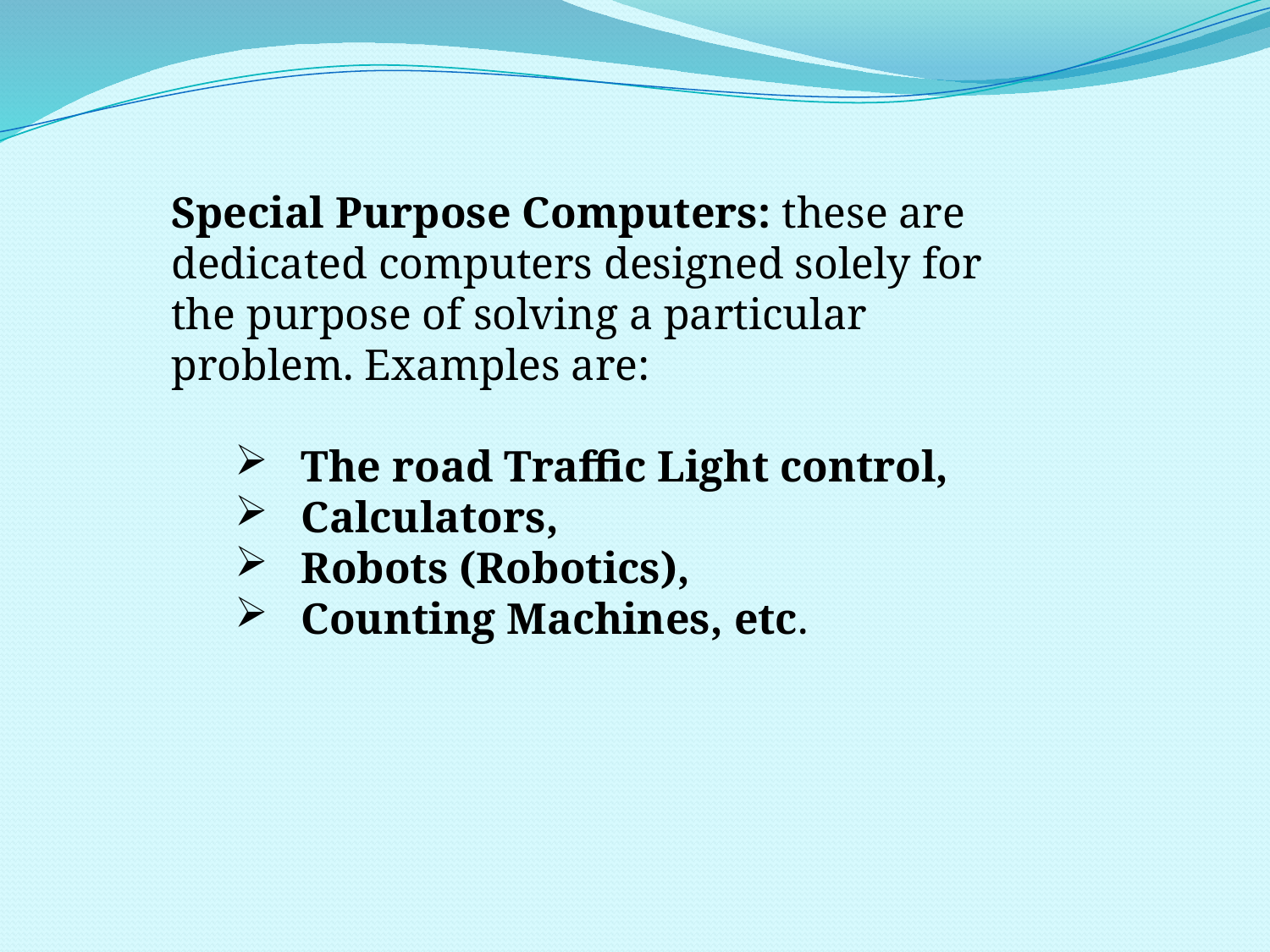

Special Purpose Computers: these are dedicated computers designed solely for the purpose of solving a particular problem. Examples are:

 The road Traffic Light control,
 Calculators,
 Robots (Robotics),
 Counting Machines, etc.